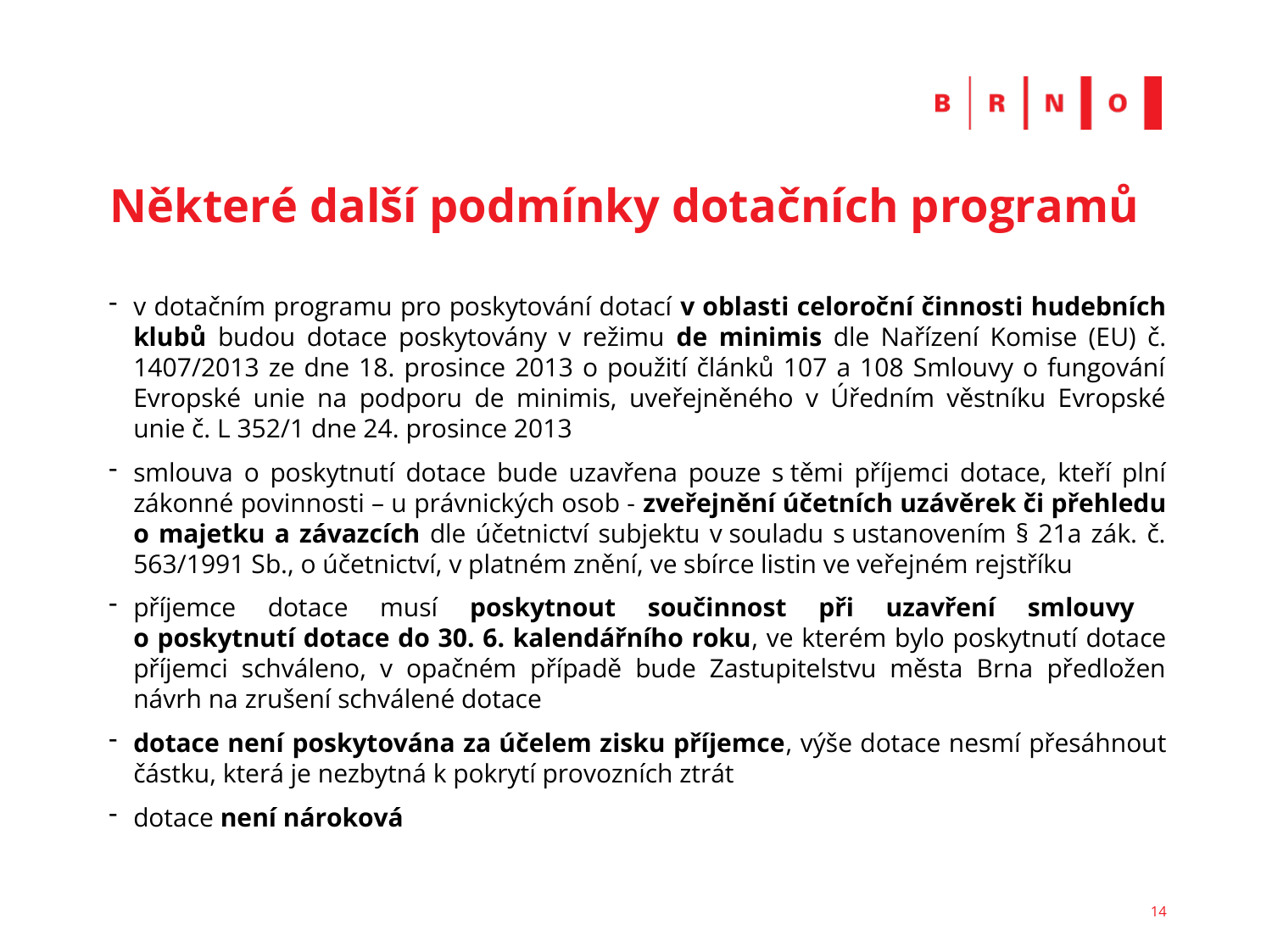

# Některé další podmínky dotačních programů
v dotačním programu pro poskytování dotací v oblasti celoroční činnosti hudebních klubů budou dotace poskytovány v režimu de minimis dle Nařízení Komise (EU) č. 1407/2013 ze dne 18. prosince 2013 o použití článků 107 a 108 Smlouvy o fungování Evropské unie na podporu de minimis, uveřejněného v Úředním věstníku Evropské unie č. L 352/1 dne 24. prosince 2013
smlouva o poskytnutí dotace bude uzavřena pouze s těmi příjemci dotace, kteří plní zákonné povinnosti – u právnických osob - zveřejnění účetních uzávěrek či přehledu o majetku a závazcích dle účetnictví subjektu v souladu s ustanovením § 21a zák. č. 563/1991 Sb., o účetnictví, v platném znění, ve sbírce listin ve veřejném rejstříku
příjemce dotace musí poskytnout součinnost při uzavření smlouvy
o poskytnutí dotace do 30. 6. kalendářního roku, ve kterém bylo poskytnutí dotace příjemci schváleno, v opačném případě bude Zastupitelstvu města Brna předložen návrh na zrušení schválené dotace
dotace není poskytována za účelem zisku příjemce, výše dotace nesmí přesáhnout částku, která je nezbytná k pokrytí provozních ztrát
dotace není nároková

14